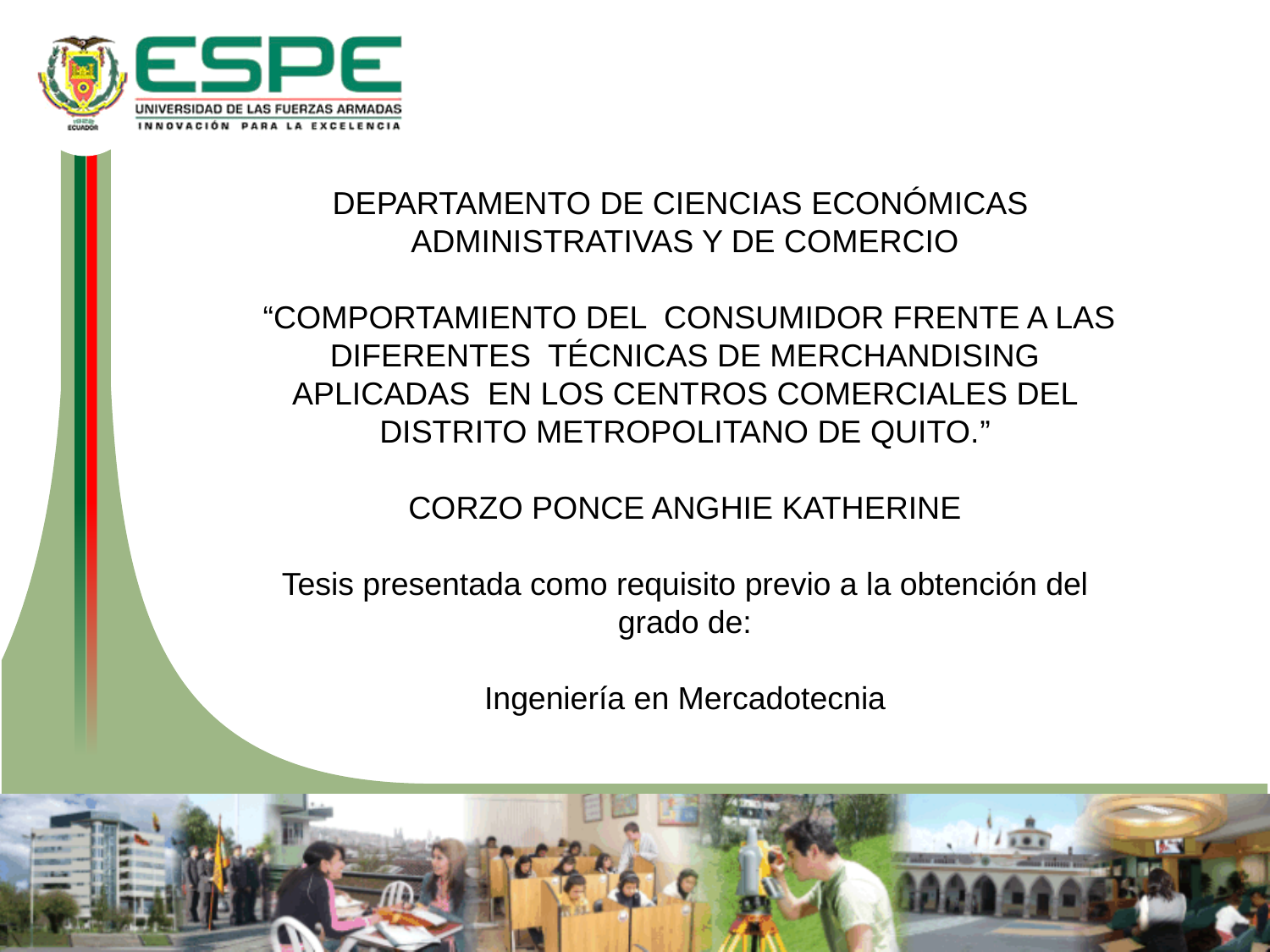

DEPARTAMENTO DE CIENCIAS ECONÓMICAS  ADMINISTRATIVAS Y DE COMERCIO

 “COMPORTAMIENTO DEL  CONSUMIDOR FRENTE A LAS DIFERENTES  TÉCNICAS DE MERCHANDISING APLICADAS  EN LOS CENTROS COMERCIALES DEL DISTRITO METROPOLITANO DE QUITO.”

CORZO PONCE ANGHIE KATHERINE

Tesis presentada como requisito previo a la obtención del grado de:

Ingeniería en Mercadotecnia